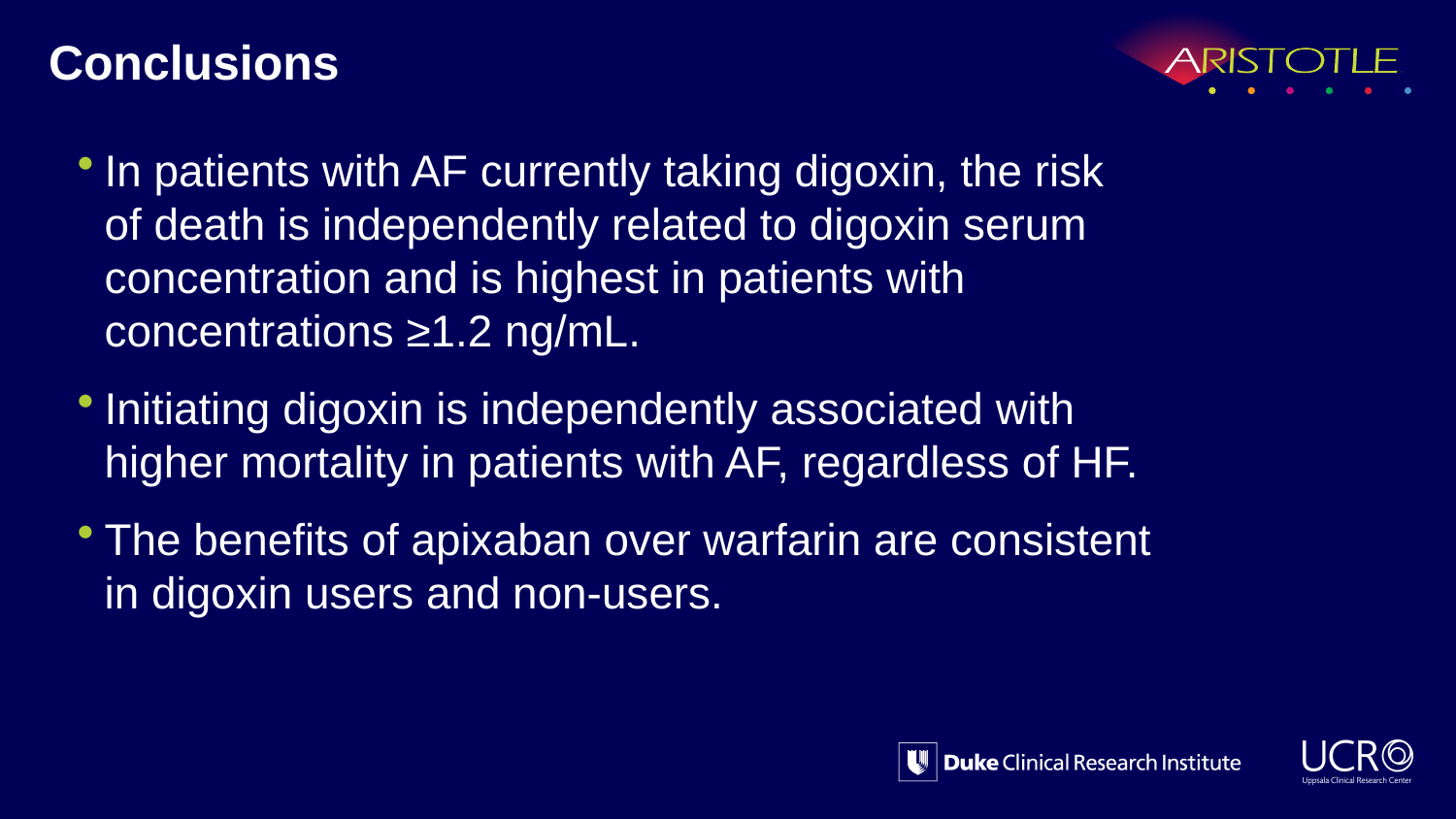

# Conclusions
In patients with AF currently taking digoxin, the risk of death is independently related to digoxin serum concentration and is highest in patients with concentrations ≥1.2 ng/mL.
Initiating digoxin is independently associated with higher mortality in patients with AF, regardless of HF.
The benefits of apixaban over warfarin are consistent in digoxin users and non-users.